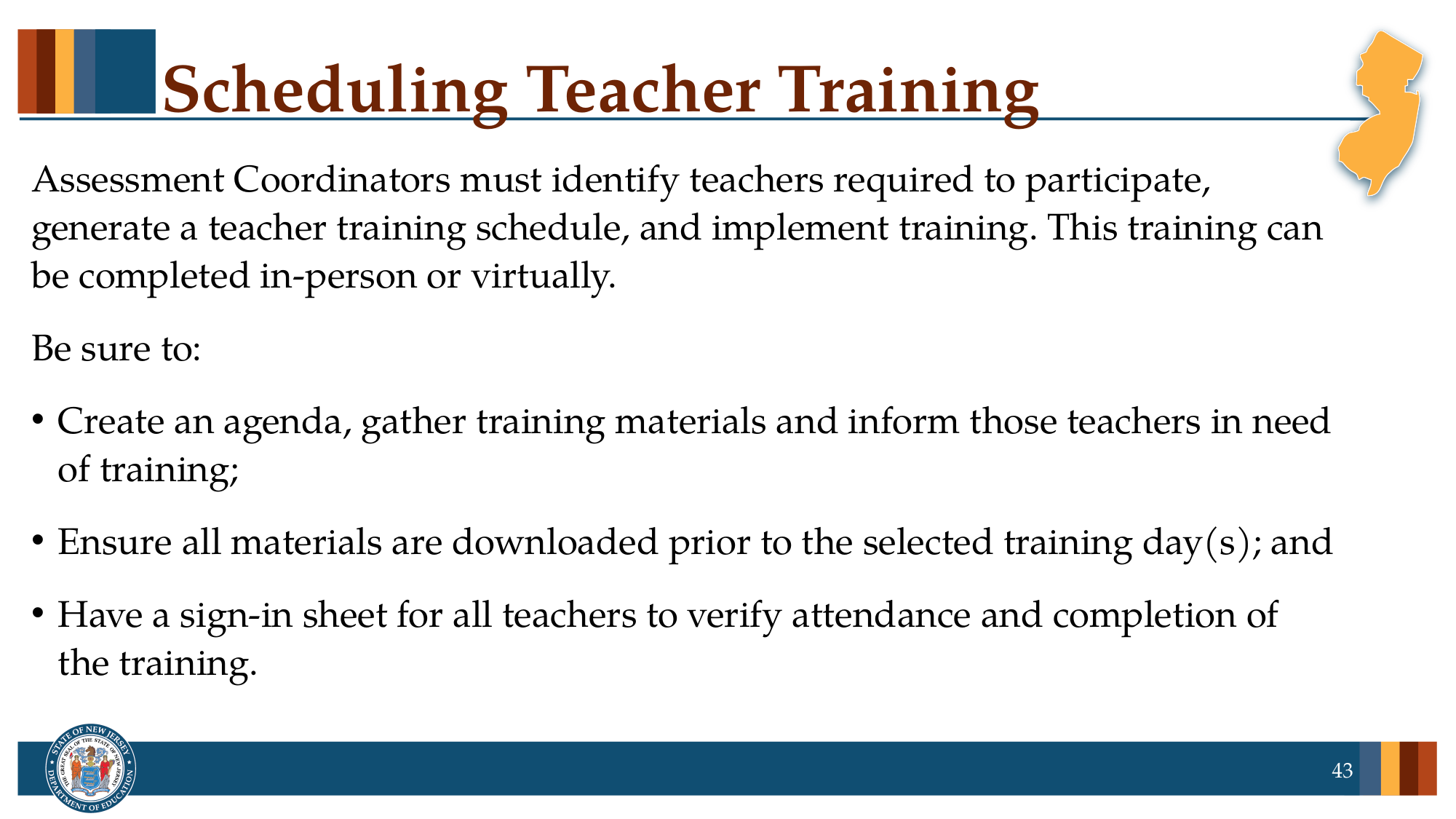

# Scheduling Teacher Training
Assessment Coordinators must identify teachers required to participate, generate a teacher training schedule, and implement training. This training can be completed in-person or virtually.
Be sure to:
Create an agenda, gather training materials and inform those teachers in need of training;
Ensure all materials are downloaded prior to the selected training day(s); and
Have a sign-in sheet for all teachers to verify attendance and completion of the training.
43